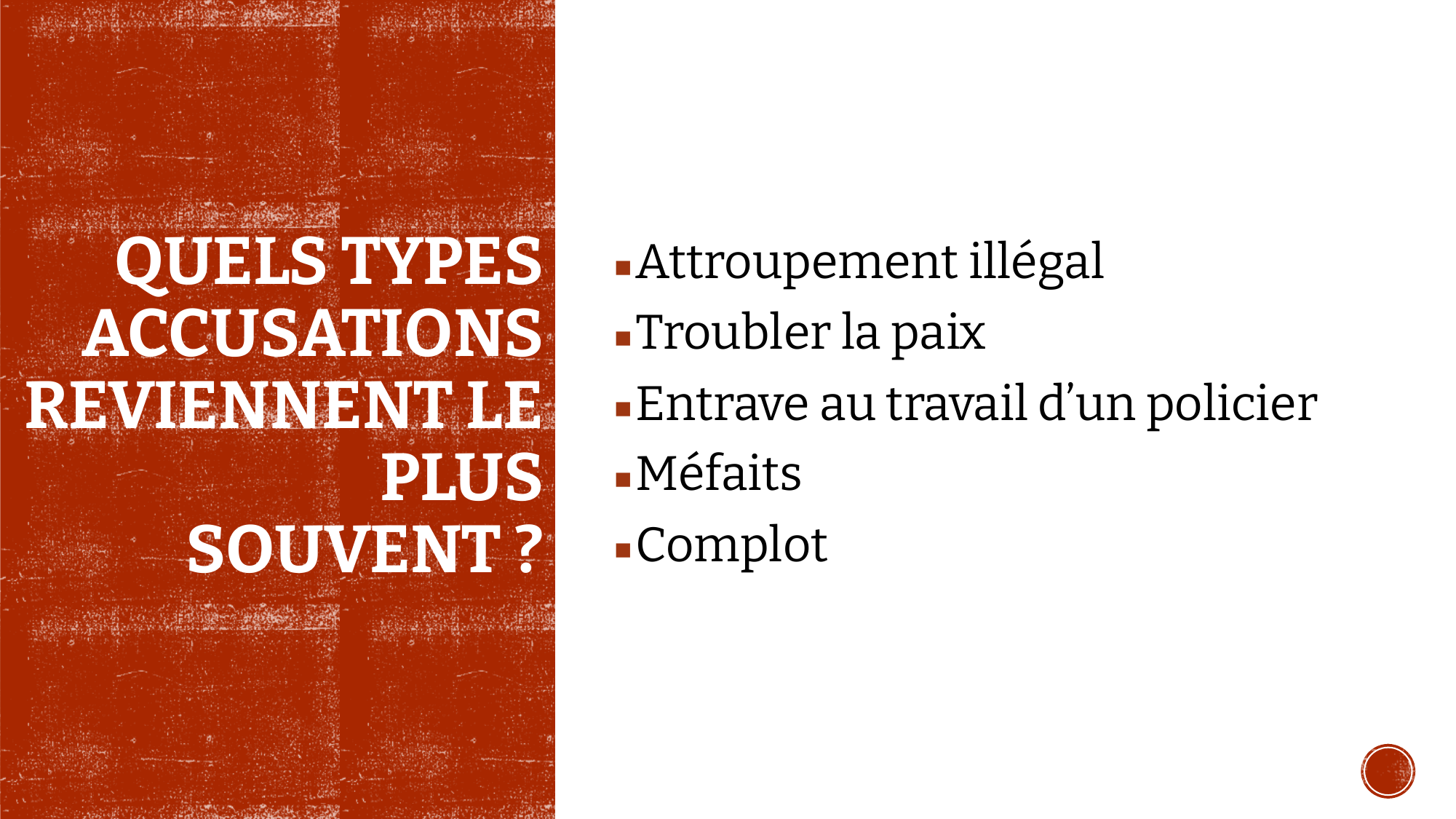

Attroupement illégal
Troubler la paix
Entrave au travail d’un policier
Méfaits
Complot
# QUELS TYPES ACCUSATIONS REVIENNENT LE PLUS SOUVENT ?